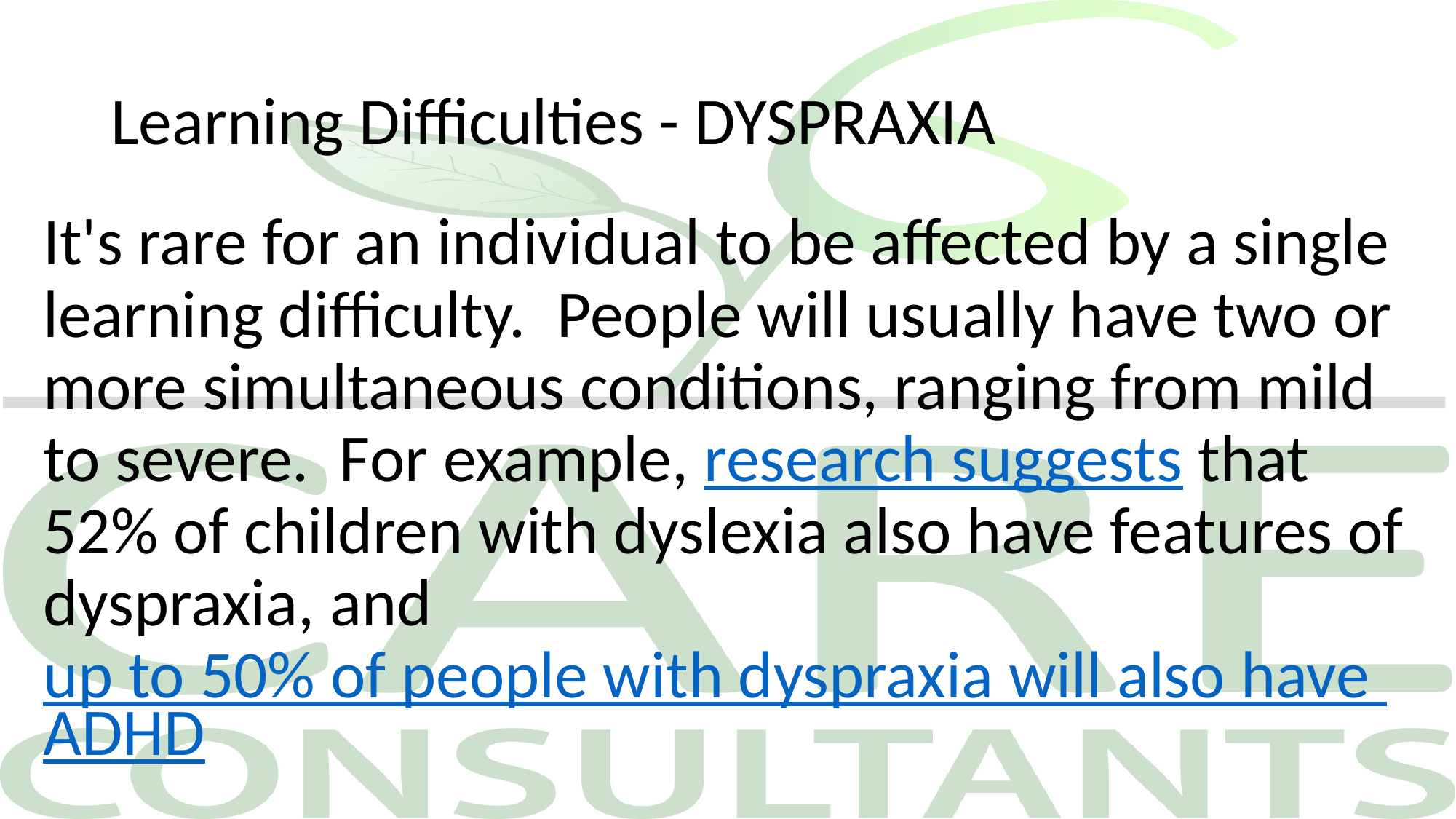

# Learning Difficulties - DYSPRAXIA
It's rare for an individual to be affected by a single learning difficulty.  People will usually have two or more simultaneous conditions, ranging from mild to severe.  For example, research suggests that 52% of children with dyslexia also have features of dyspraxia, and up to 50% of people with dyspraxia will also have ADHD